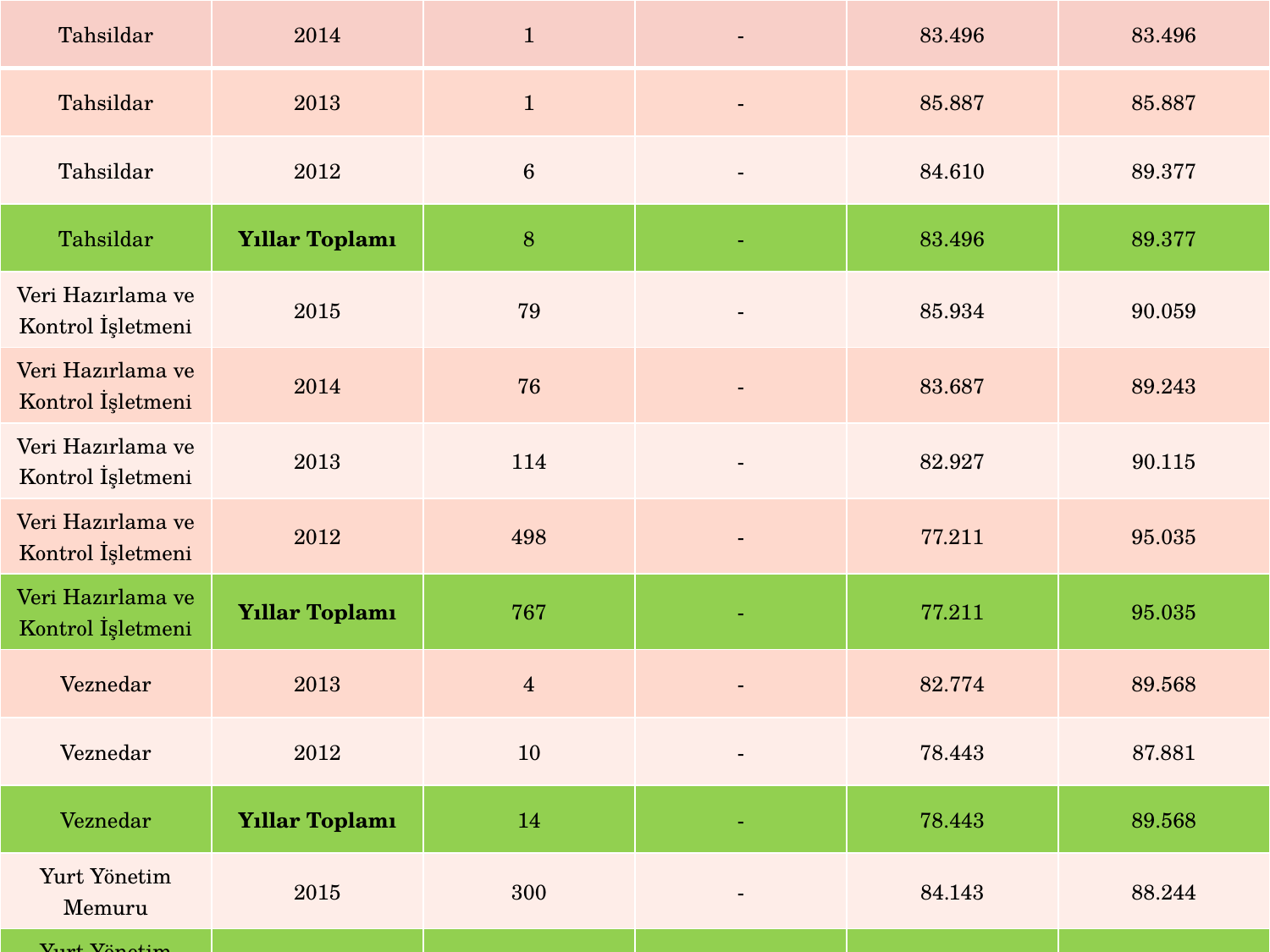

| Tahsildar | 2014 | 1 | - | 83.496 | 83.496 |
| --- | --- | --- | --- | --- | --- |
| Tahsildar | 2013 | 1 | - | 85.887 | 85.887 |
| Tahsildar | 2012 | 6 | - | 84.610 | 89.377 |
| Tahsildar | Yıllar Toplamı | 8 | - | 83.496 | 89.377 |
| Veri Hazırlama ve Kontrol İşletmeni | 2015 | 79 | - | 85.934 | 90.059 |
| Veri Hazırlama ve Kontrol İşletmeni | 2014 | 76 | - | 83.687 | 89.243 |
| Veri Hazırlama ve Kontrol İşletmeni | 2013 | 114 | - | 82.927 | 90.115 |
| Veri Hazırlama ve Kontrol İşletmeni | 2012 | 498 | - | 77.211 | 95.035 |
| Veri Hazırlama ve Kontrol İşletmeni | Yıllar Toplamı | 767 | - | 77.211 | 95.035 |
| Veznedar | 2013 | 4 | - | 82.774 | 89.568 |
| Veznedar | 2012 | 10 | - | 78.443 | 87.881 |
| Veznedar | Yıllar Toplamı | 14 | - | 78.443 | 89.568 |
| Yurt Yönetim Memuru | 2015 | 300 | - | 84.143 | 88.244 |
| Yurt Yönetim Memuru | Yıllar Toplamı | 300 | - | 84.143 | 88.244 |